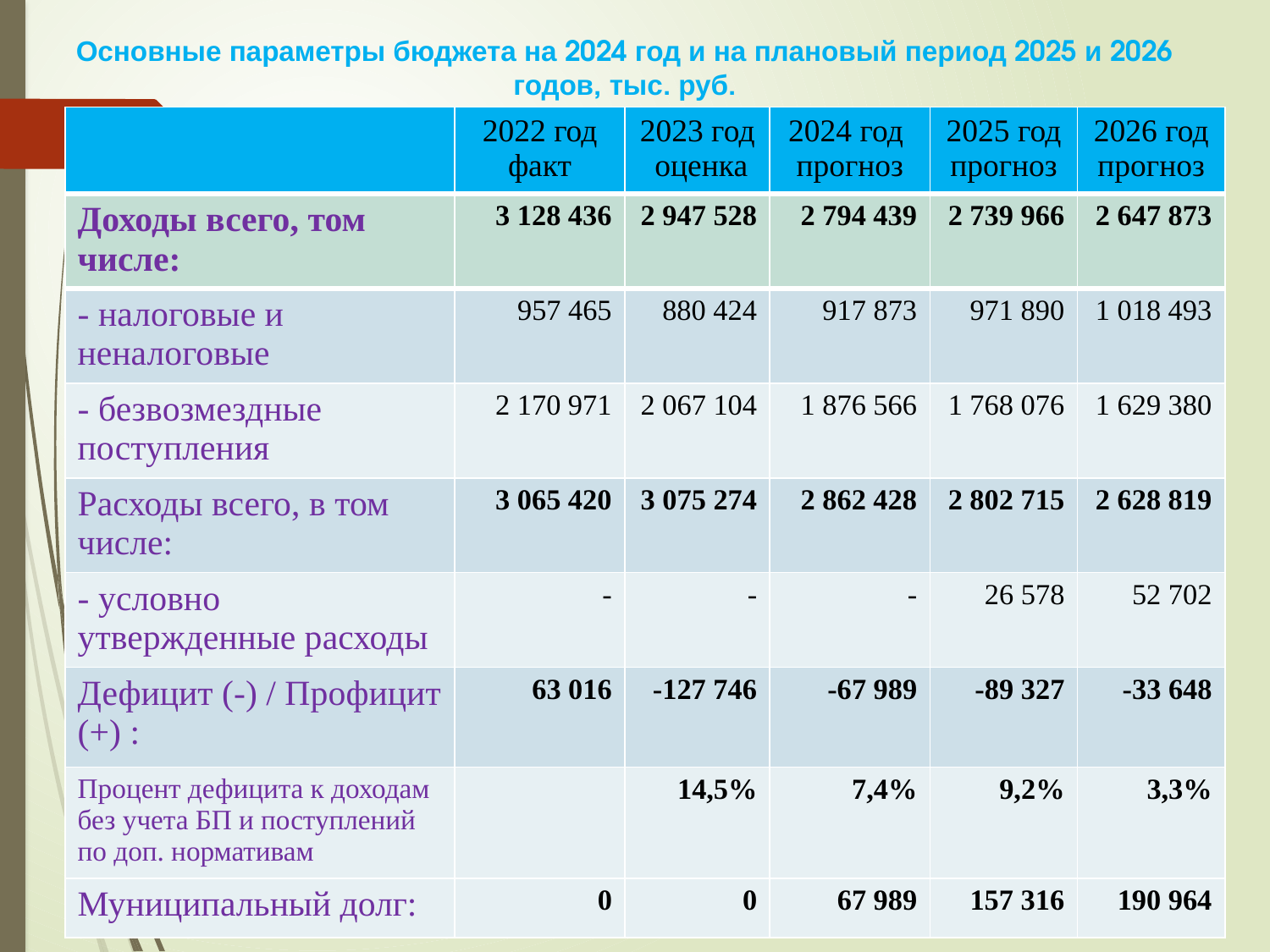

# Основные параметры бюджета на 2024 год и на плановый период 2025 и 2026 годов, тыс. руб.
|  | 2022 год факт | 2023 год оценка | 2024 год прогноз | 2025 год прогноз | 2026 год прогноз |
| --- | --- | --- | --- | --- | --- |
| Доходы всего, том числе: | 3 128 436 | 2 947 528 | 2 794 439 | 2 739 966 | 2 647 873 |
| - налоговые и неналоговые | 957 465 | 880 424 | 917 873 | 971 890 | 1 018 493 |
| - безвозмездные поступления | 2 170 971 | 2 067 104 | 1 876 566 | 1 768 076 | 1 629 380 |
| Расходы всего, в том числе: | 3 065 420 | 3 075 274 | 2 862 428 | 2 802 715 | 2 628 819 |
| - условно утвержденные расходы | - | - | - | 26 578 | 52 702 |
| Дефицит (-) / Профицит (+) : | 63 016 | -127 746 | -67 989 | -89 327 | -33 648 |
| Процент дефицита к доходам без учета БП и поступлений по доп. нормативам |  | 14,5% | 7,4% | 9,2% | 3,3% |
| Муниципальный долг: | 0 | 0 | 67 989 | 157 316 | 190 964 |